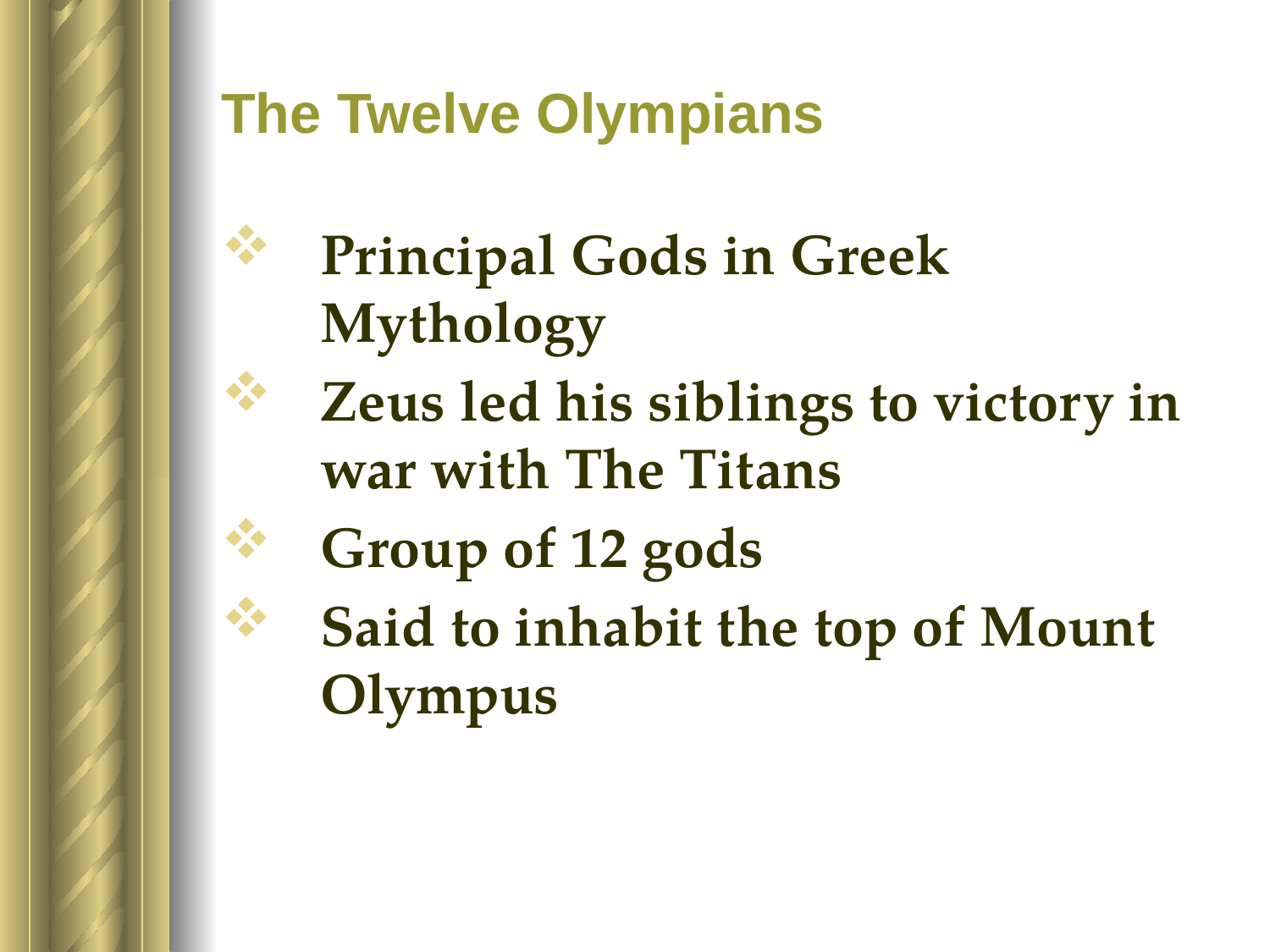

# The Twelve Olympians
Principal Gods in Greek Mythology
Zeus led his siblings to victory in war with The Titans
Group of 12 gods
Said to inhabit the top of Mount Olympus